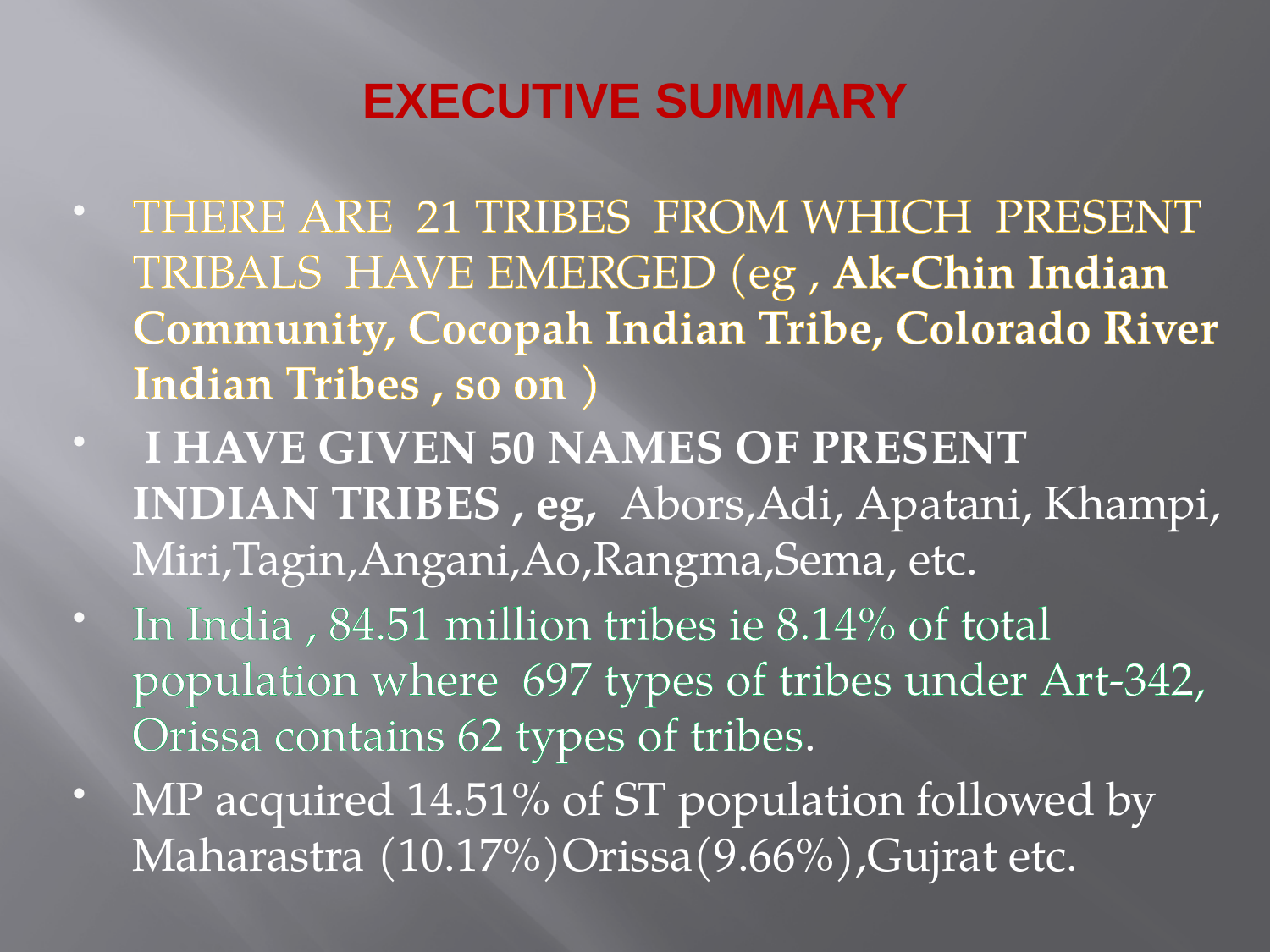

# EXECUTIVE SUMMARY
THERE ARE  21 TRIBES  FROM WHICH  PRESENT TRIBALS  HAVE EMERGED (eg , Ak-Chin Indian Community, Cocopah Indian Tribe, Colorado River Indian Tribes , so on )
 I HAVE GIVEN 50 NAMES OF PRESENT INDIAN TRIBES , eg,  Abors,Adi, Apatani, Khampi, Miri,Tagin,Angani,Ao,Rangma,Sema, etc.
In India , 84.51 million tribes ie 8.14% of total population where  697 types of tribes under Art-342, Orissa contains 62 types of tribes.
MP acquired 14.51% of ST population followed by Maharastra (10.17%)Orissa(9.66%),Gujrat etc.